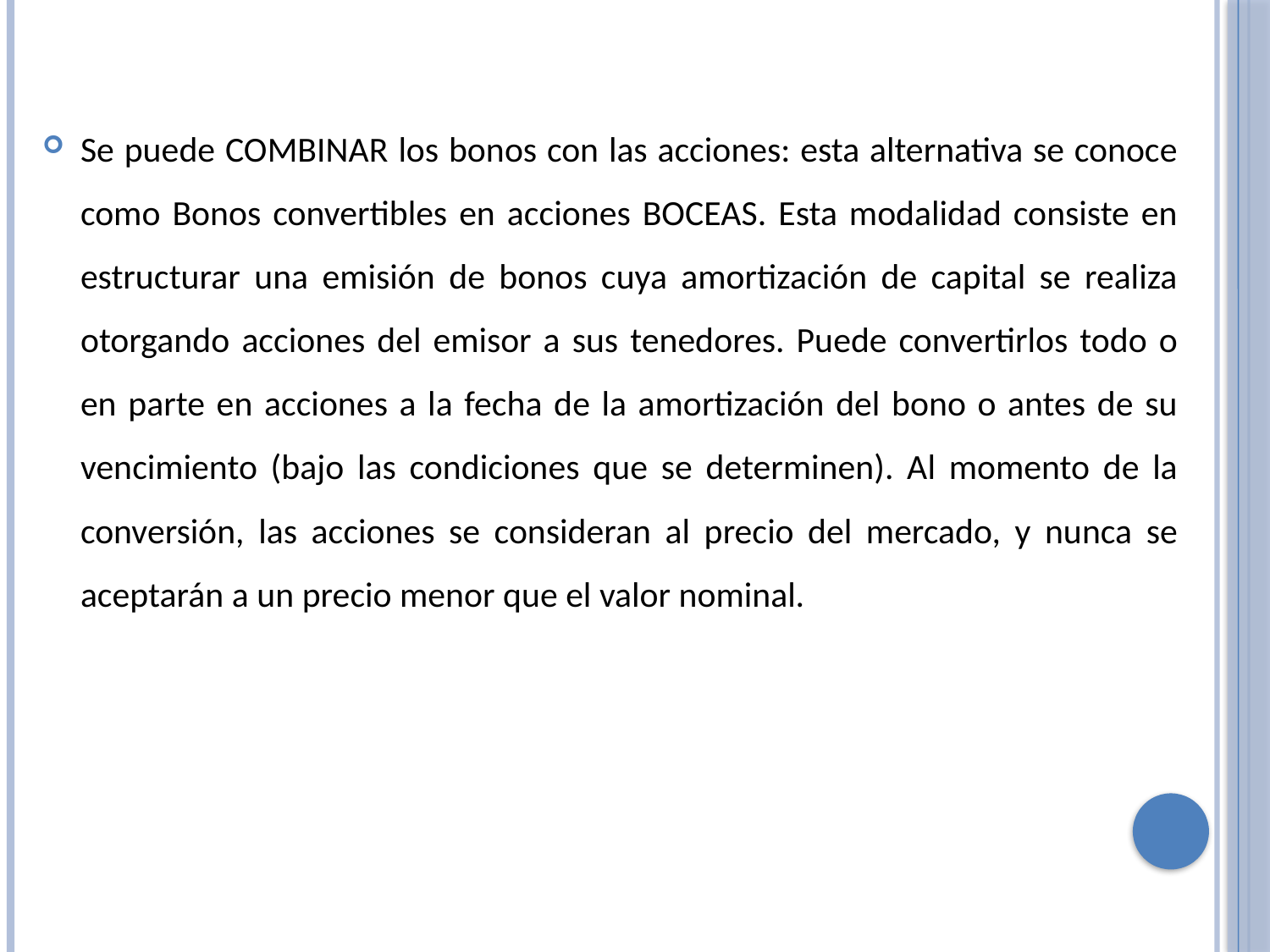

Se puede COMBINAR los bonos con las acciones: esta alternativa se conoce como Bonos convertibles en acciones BOCEAS. Esta modalidad consiste en estructurar una emisión de bonos cuya amortización de capital se realiza otorgando acciones del emisor a sus tenedores. Puede convertirlos todo o en parte en acciones a la fecha de la amortización del bono o antes de su vencimiento (bajo las condiciones que se determinen). Al momento de la conversión, las acciones se consideran al precio del mercado, y nunca se aceptarán a un precio menor que el valor nominal.